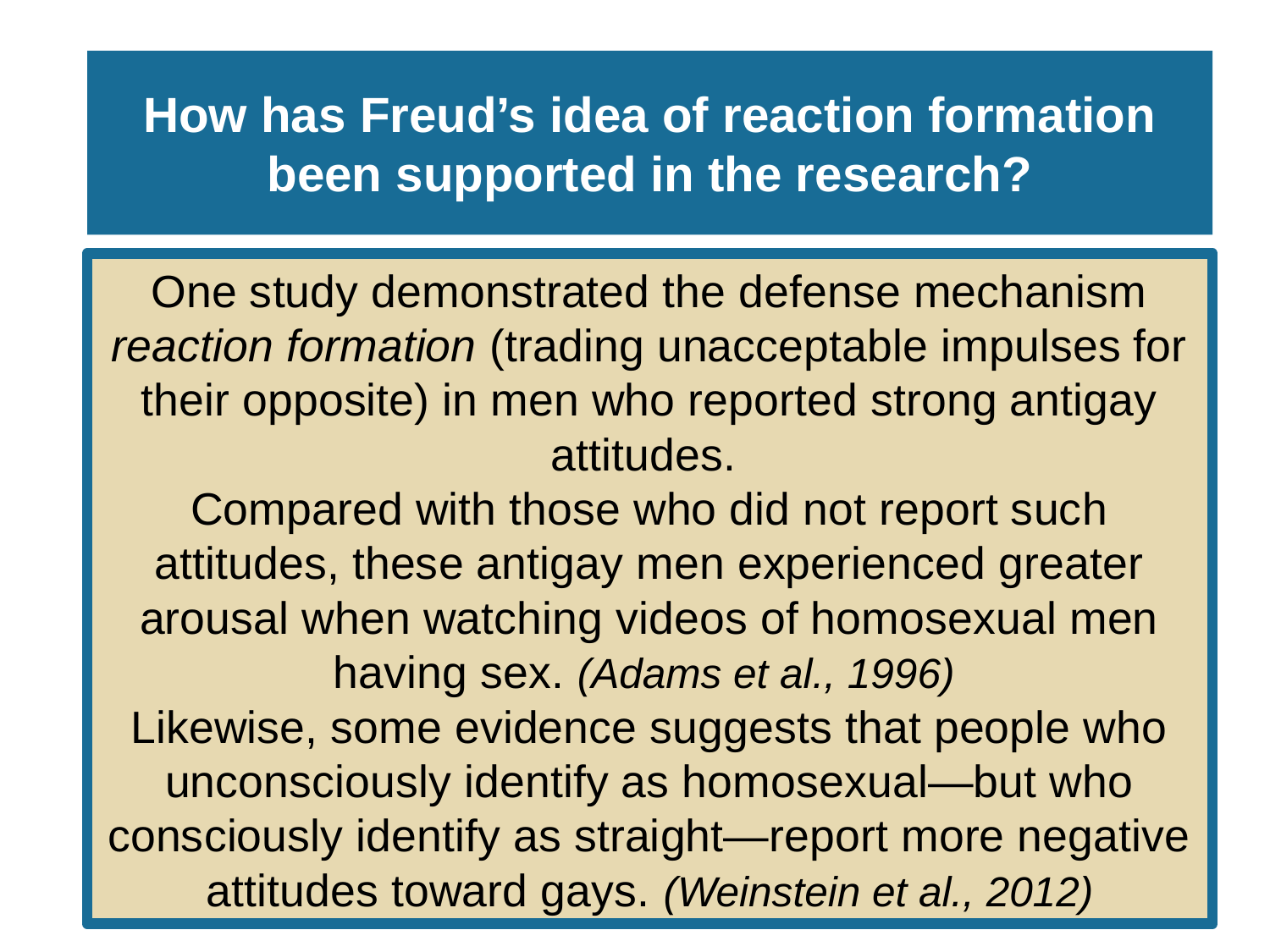

# How has Freud’s idea of reaction formation been supported in the research?
One study demonstrated the defense mechanism reaction formation (trading unacceptable impulses for their opposite) in men who reported strong antigay attitudes.
Compared with those who did not report such attitudes, these antigay men experienced greater arousal when watching videos of homosexual men having sex. (Adams et al., 1996)
Likewise, some evidence suggests that people who unconsciously identify as homosexual—but who consciously identify as straight—report more negative
attitudes toward gays. (Weinstein et al., 2012)